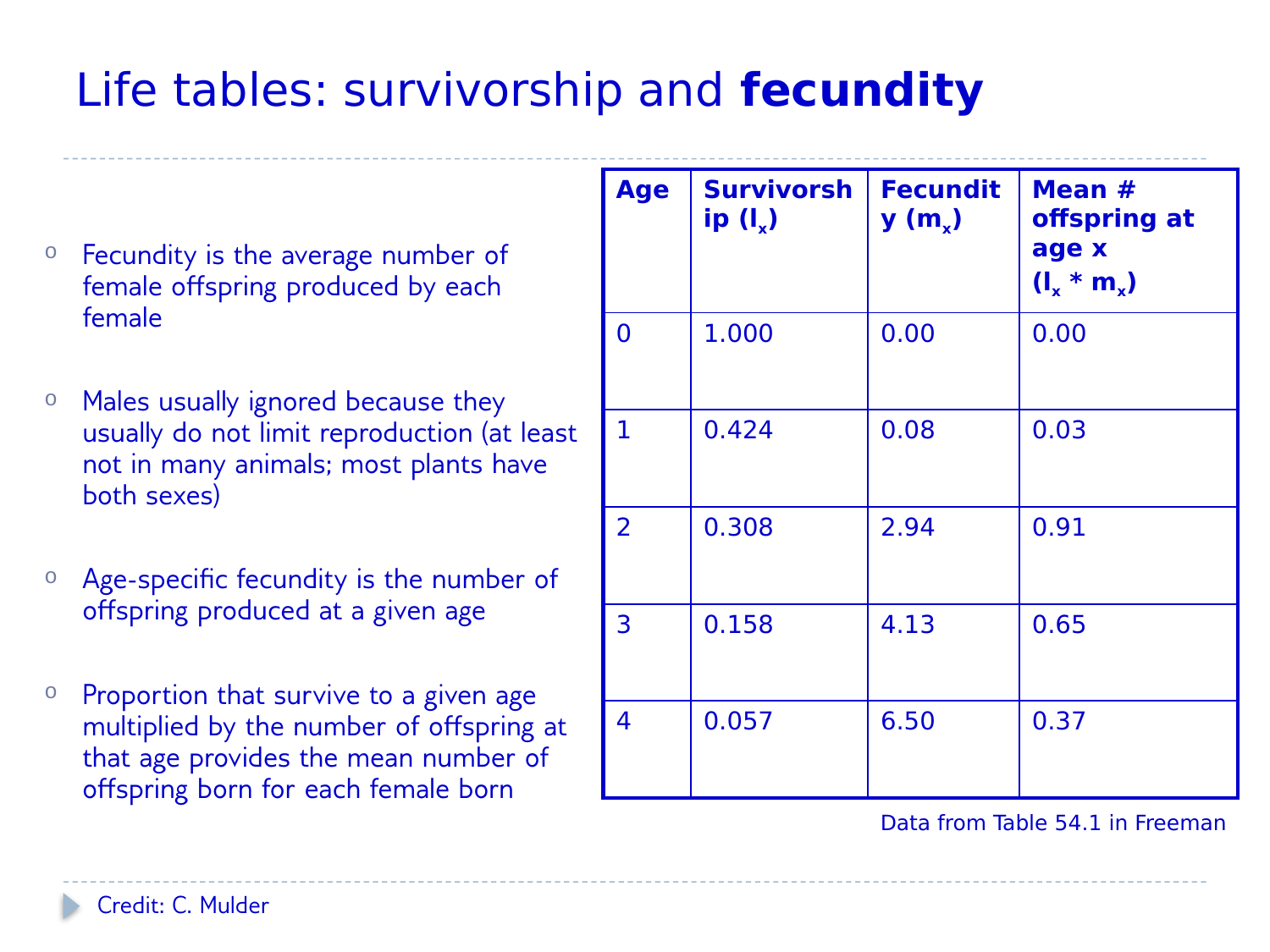

# Life tables: survivorship and fecundity
| Age | Survivorship (lx) | Fecundity (mx) | Mean # offspring at age x (lx \* mx) |
| --- | --- | --- | --- |
| 0 | 1.000 | 0.00 | 0.00 |
| 1 | 0.424 | 0.08 | 0.03 |
| 2 | 0.308 | 2.94 | 0.91 |
| 3 | 0.158 | 4.13 | 0.65 |
| 4 | 0.057 | 6.50 | 0.37 |
Fecundity is the average number of  female offspring produced by each female

Males usually ignored because they usually do not limit reproduction (at least not in many animals; most plants have both sexes)

Age-specific fecundity is the number of offspring produced at a given age

Proportion that survive to a given age multiplied by the number of offspring at that age provides the mean number of offspring born for each female born
Data from Table 54.1 in Freeman
Credit: C. Mulder